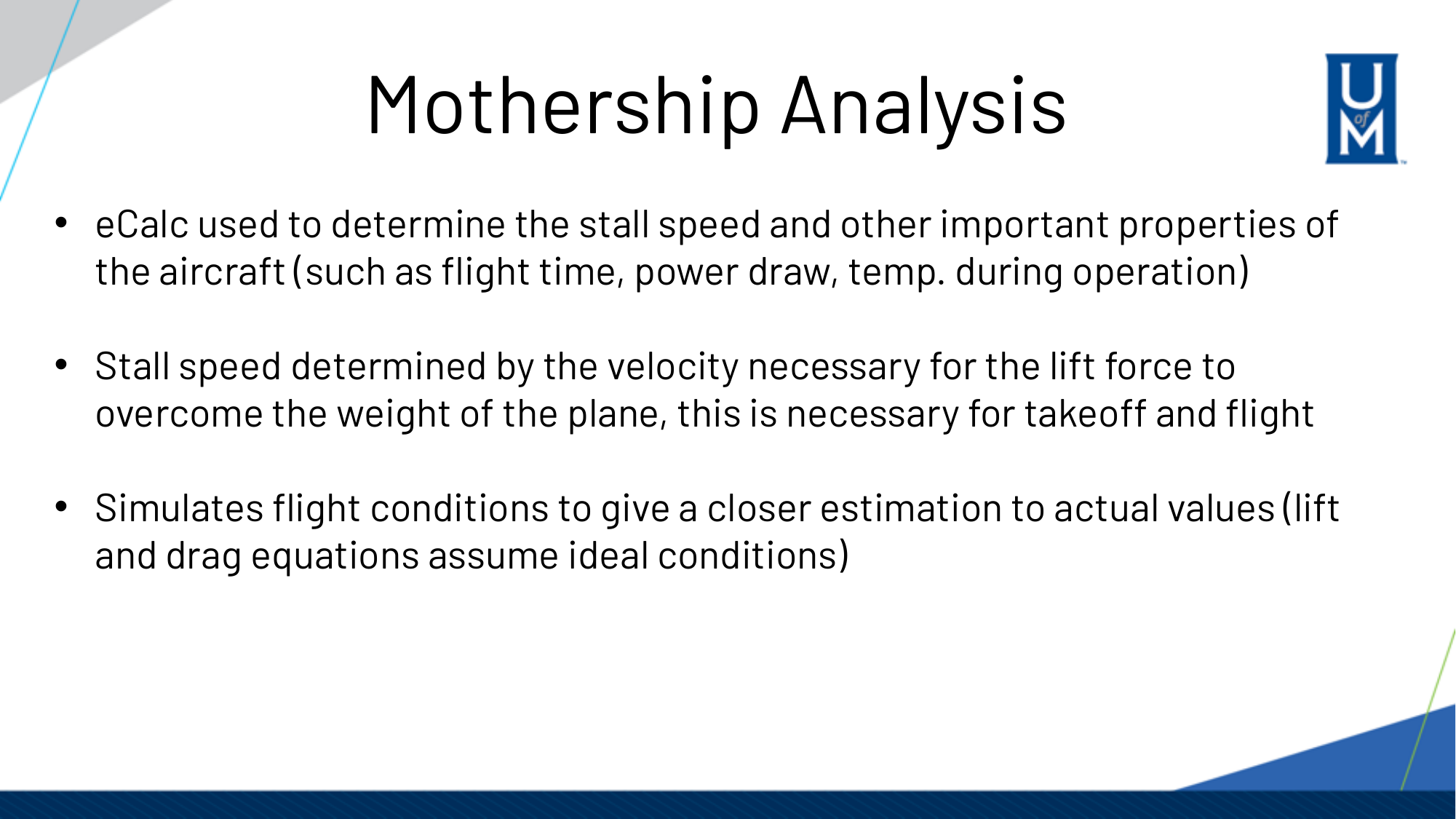

# Mothership Analysis
eCalc used to determine the stall speed and other important properties of the aircraft (such as flight time, power draw, temp. during operation)

Stall speed determined by the velocity necessary for the lift force to overcome the weight of the plane, this is necessary for takeoff and flight

Simulates flight conditions to give a closer estimation to actual values (lift and drag equations assume ideal conditions)